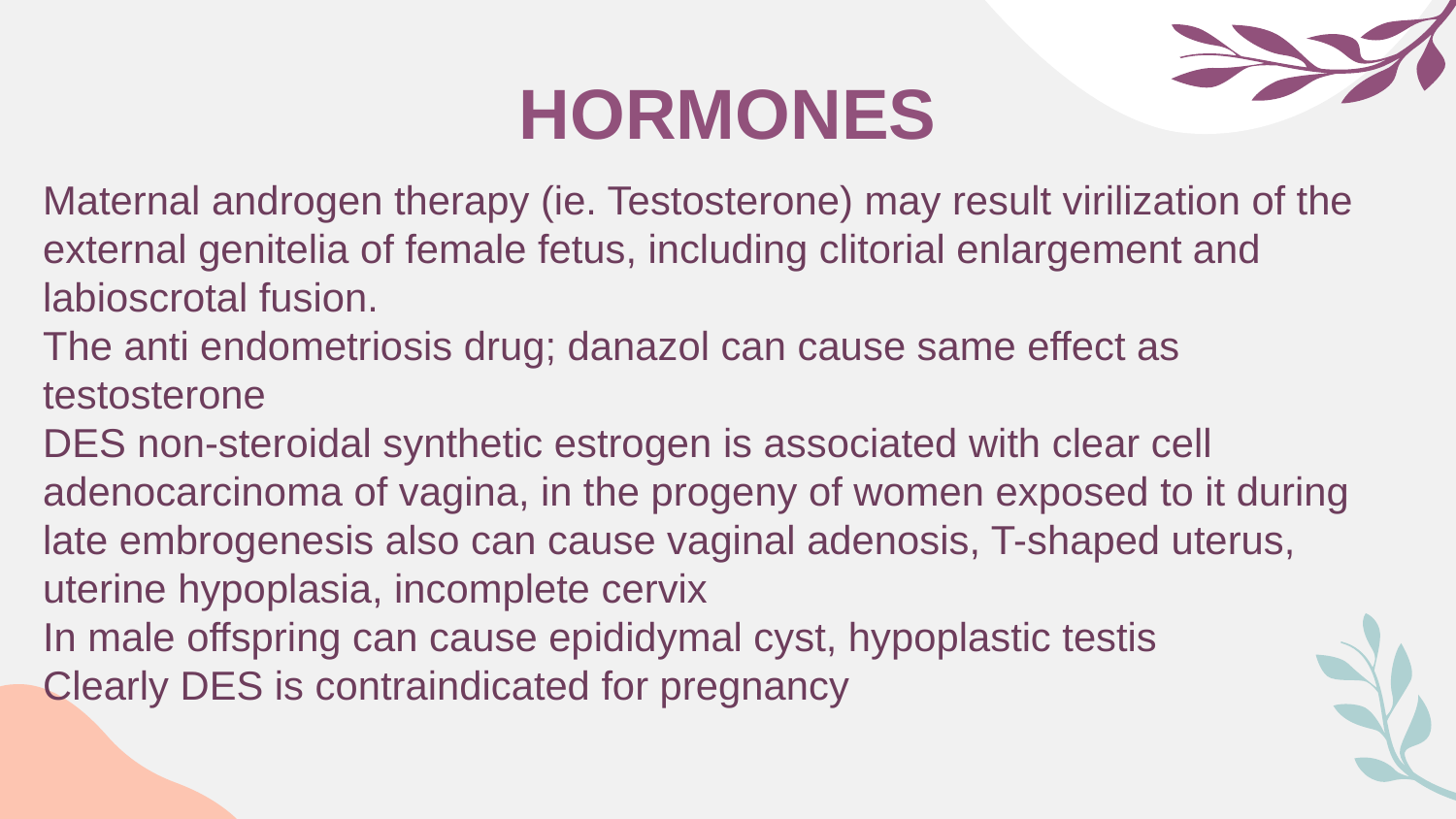

# HORMONES
Maternal androgen therapy (ie. Testosterone) may result virilization of the external genitelia of female fetus, including clitorial enlargement and labioscrotal fusion.
The anti endometriosis drug; danazol can cause same effect as testosterone
DES non-steroidal synthetic estrogen is associated with clear cell adenocarcinoma of vagina, in the progeny of women exposed to it during late embrogenesis also can cause vaginal adenosis, T-shaped uterus, uterine hypoplasia, incomplete cervix
In male offspring can cause epididymal cyst, hypoplastic testis
Clearly DES is contraindicated for pregnancy